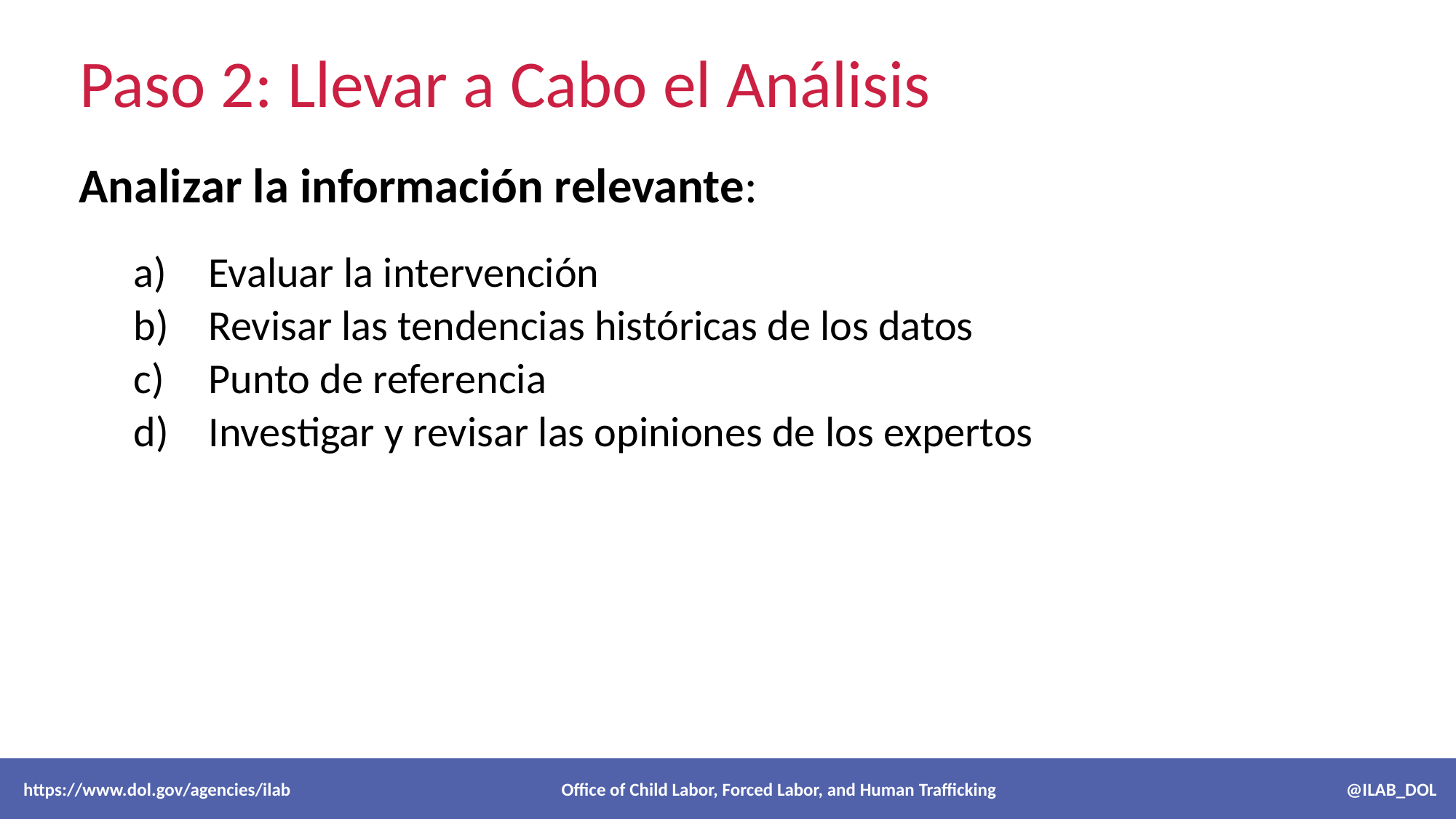

# Paso 2: Llevar a Cabo el Análisis
Analizar la información relevante:

Evaluar la intervención
Revisar las tendencias históricas de los datos
Punto de referencia
Investigar y revisar las opiniones de los expertos
   https://www.dol.gov/agencies/ilab                                                                 Office of Child Labor, Forced Labor, and Human Trafficking                                                                                    @ILAB_DOL